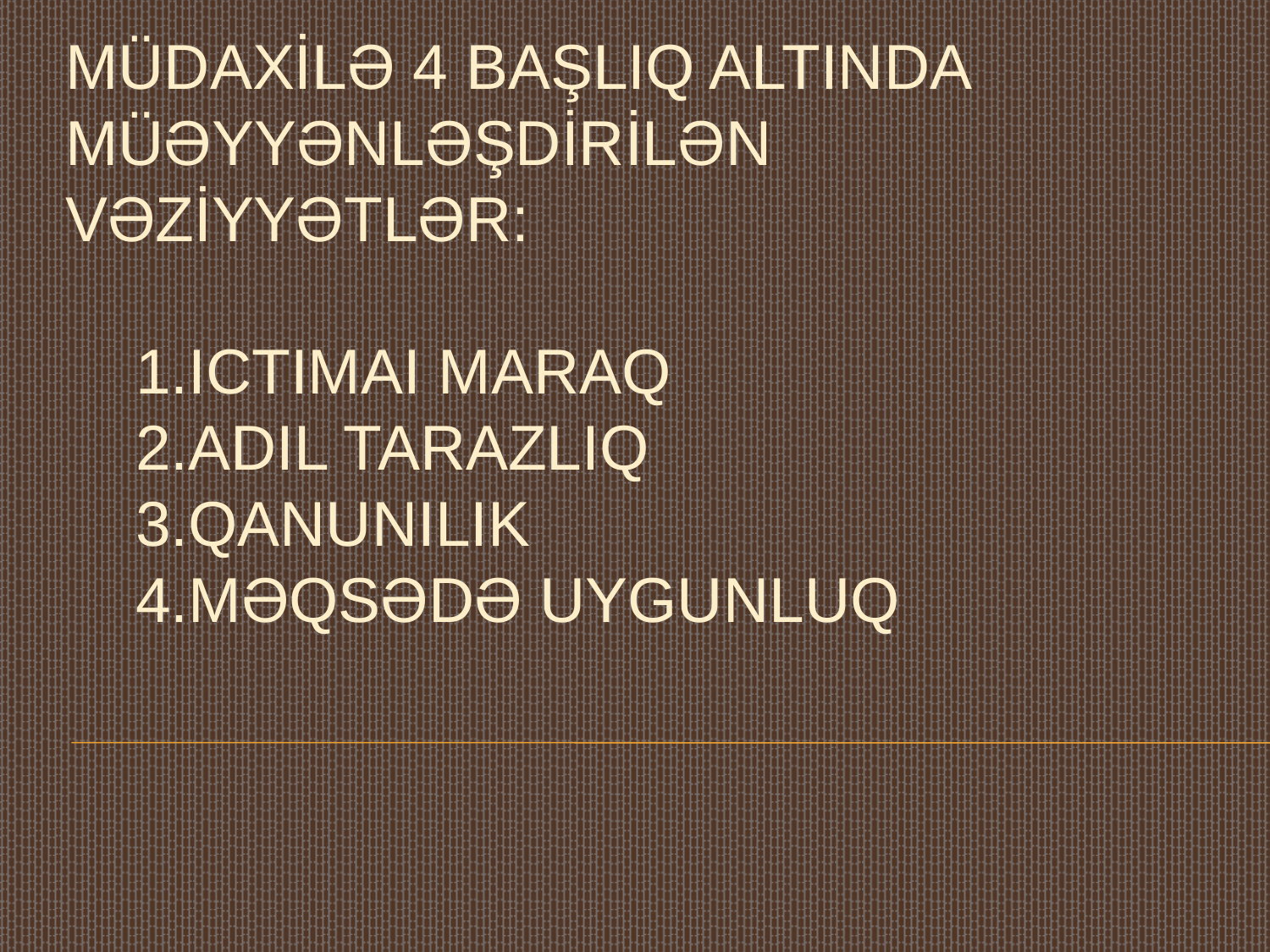

# müdaXİLƏ 4 BAŞLIQ ALTINDA MÜƏYYƏNLƏŞDİRİLƏN VƏZİYYƏTLƏR: 1.Ictimai maraq 2.Adil tarazliq 3.Qanunilik 4.Məqsədə uygunluq